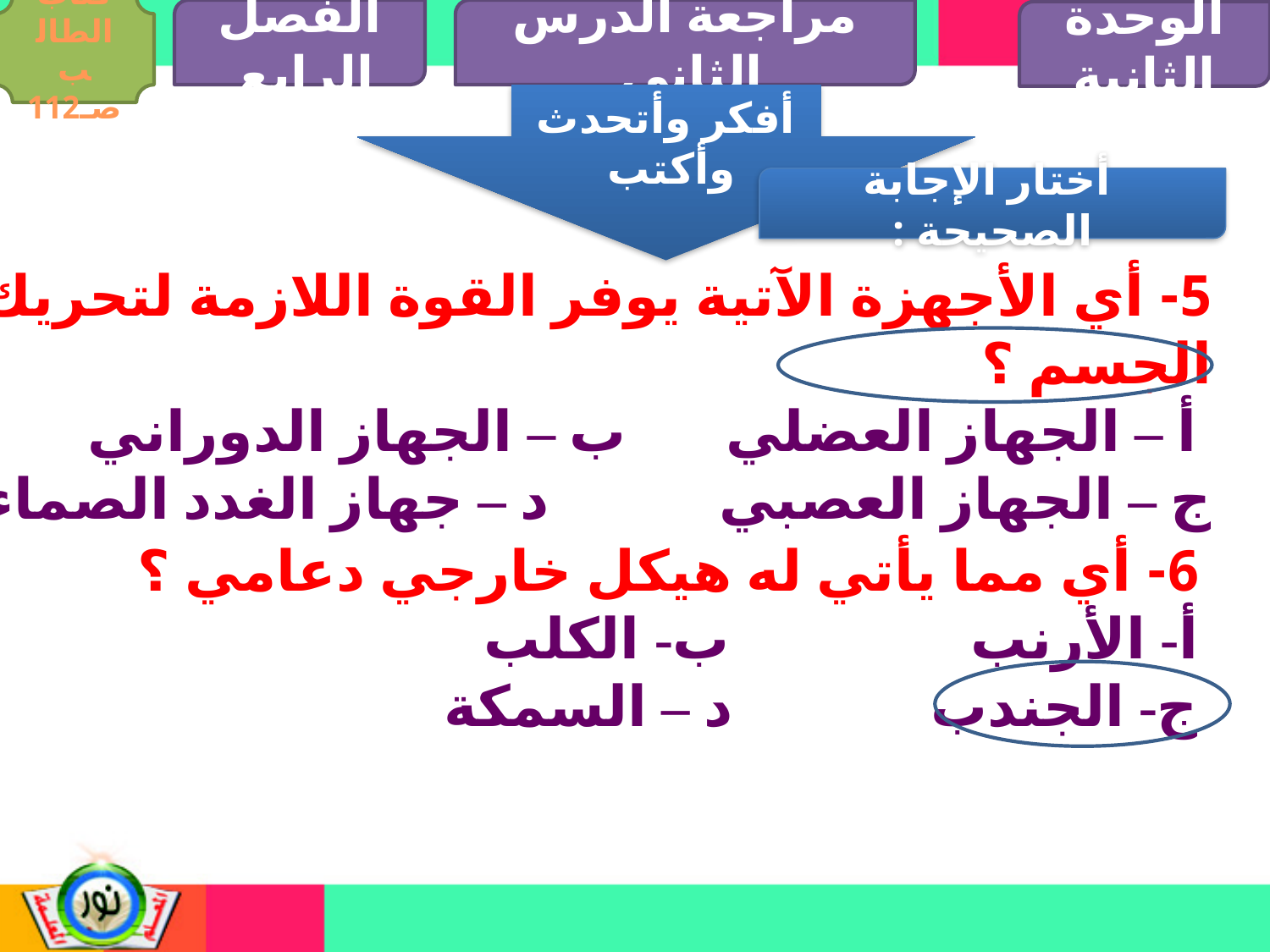

الفصل الرابع
مراجعة الدرس الثاني
كتاب الطالب صـ112
الوحدة الثانية
أفكر وأتحدث وأكتب
 أختار الإجابة الصحيحة :
5- أي الأجهزة الآتية يوفر القوة اللازمة لتحريك الجسم ؟
 أ – الجهاز العضلي       ب – الجهاز الدوراني
ج – الجهاز العصبي            د – جهاز الغدد الصماء

6- أي مما يأتي له هيكل خارجي دعامي ؟
أ- الأرنب                 ب- الكلب
ج- الجندب              د – السمكة